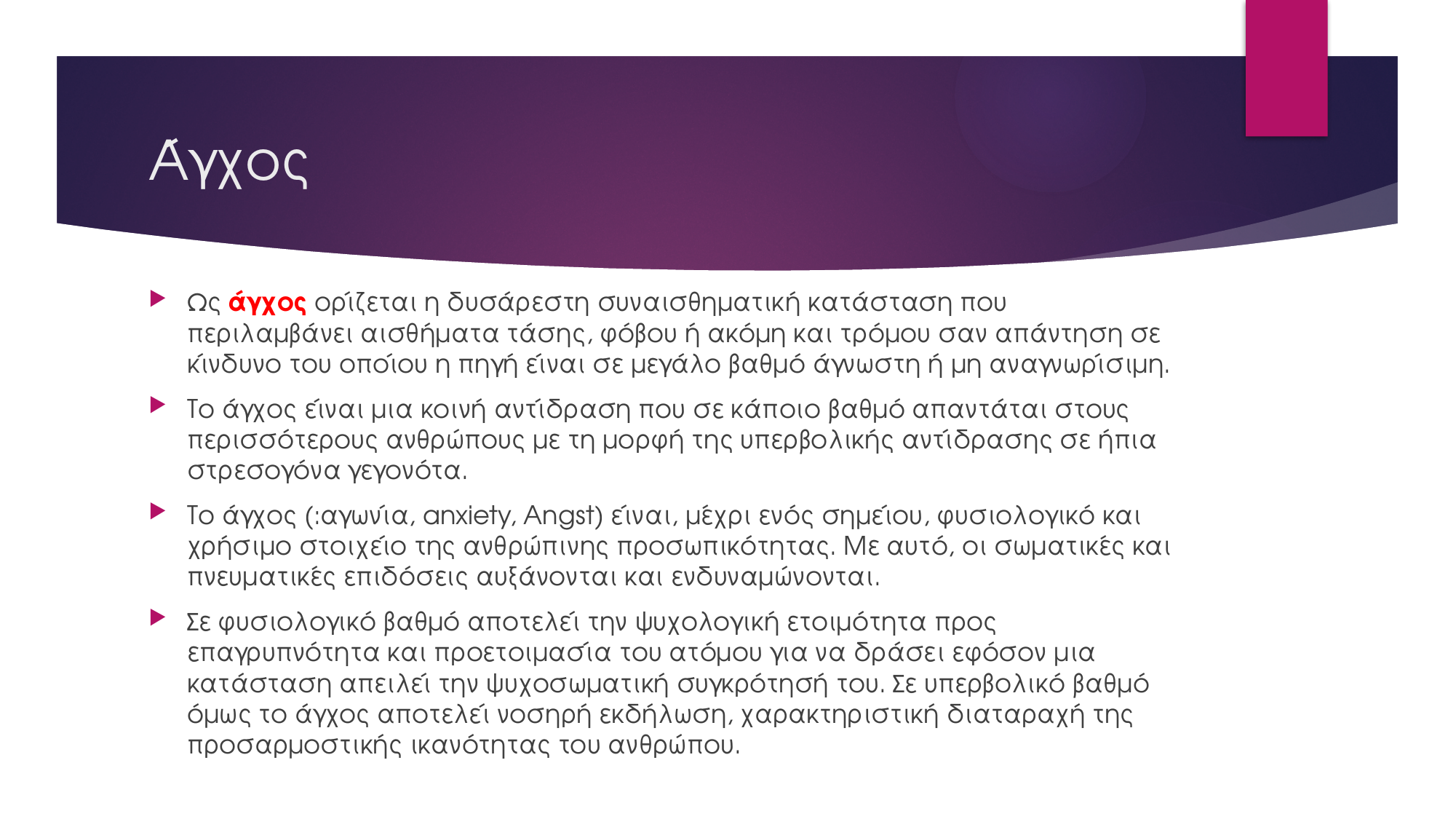

# Άγχος
Ως άγχος ορίζεται η δυσάρεστη συναισθηματική κατάσταση που περιλαμβάνει αισθήματα τάσης, φόβου ή ακόμη και τρόμου σαν απάντηση σε κίνδυνο του οποίου η πηγή είναι σε μεγάλο βαθμό άγνωστη ή μη αναγνωρίσιμη.
Το άγχος είναι μια κοινή αντίδραση που σε κάποιο βαθμό απαντάται στους περισσότερους ανθρώπους με τη μορφή της υπερβολικής αντίδρασης σε ήπια στρεσογόνα γεγονότα.
Το άγχος (:αγωνία, anxiety, Angst) είναι, μέχρι ενός σημείου, φυσιολογικό και χρήσιμο στοιχείο της ανθρώπινης προσωπικότητας. Με αυτό, οι σωματικές και πνευματικές επιδόσεις αυξάνονται και ενδυναμώνονται.
Σε φυσιολογικό βαθμό αποτελεί την ψυχολογική ετοιμότητα προς επαγρυπνότητα και προετοιμασία του ατόμου για να δράσει εφόσον μια κατάσταση απειλεί την ψυχοσωματική συγκρότησή του. Σε υπερβολικό βαθμό όμως το άγχος αποτελεί νοσηρή εκδήλωση, χαρακτηριστική διαταραχή της προσαρμοστικής ικανότητας του ανθρώπου.